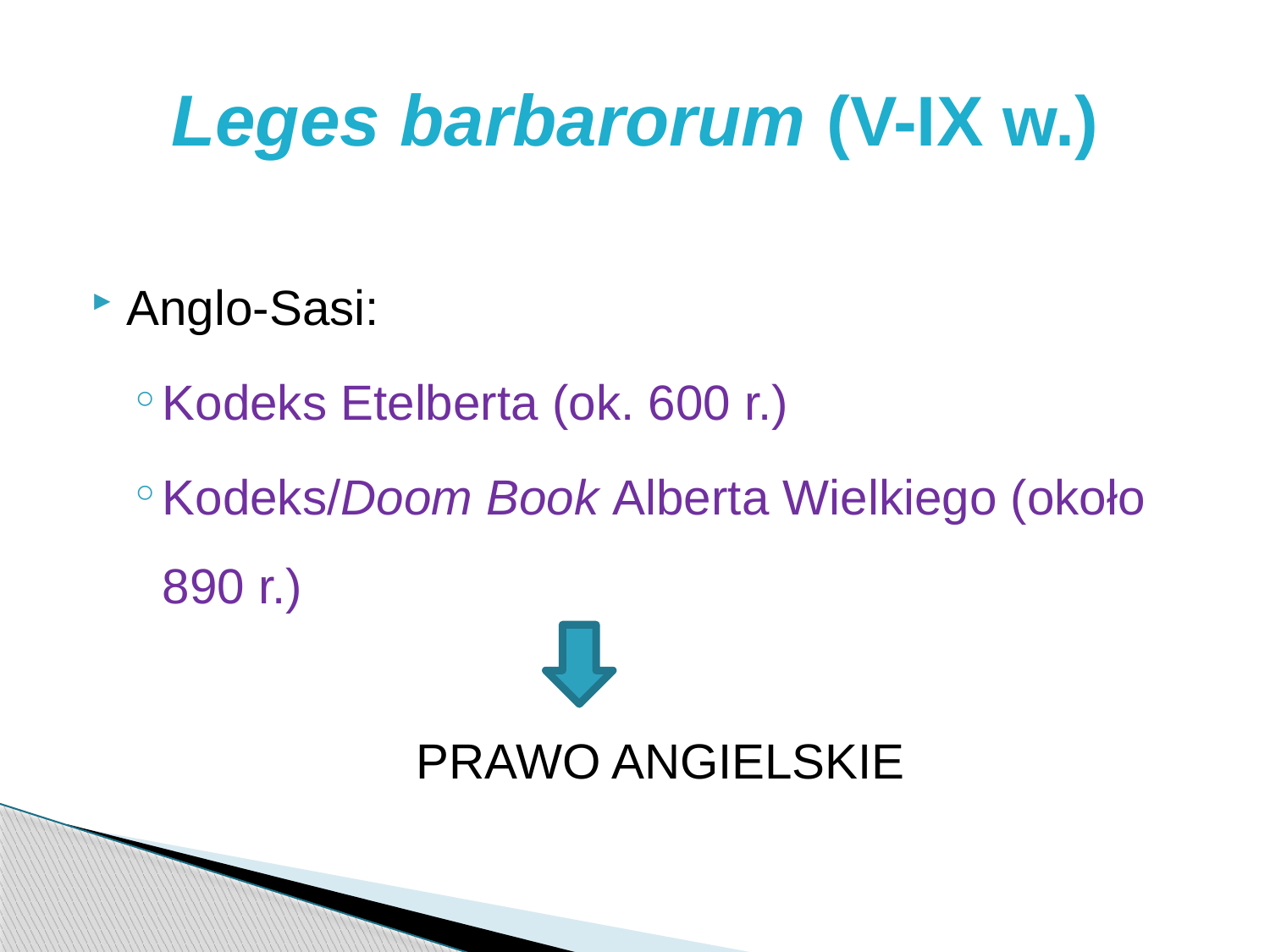

# Leges barbarorum (V-IX w.)

Anglo-Sasi:
Kodeks Etelberta (ok. 600 r.)
Kodeks/Doom Book Alberta Wielkiego (około 890 r.)

			PRAWO ANGIELSKIE